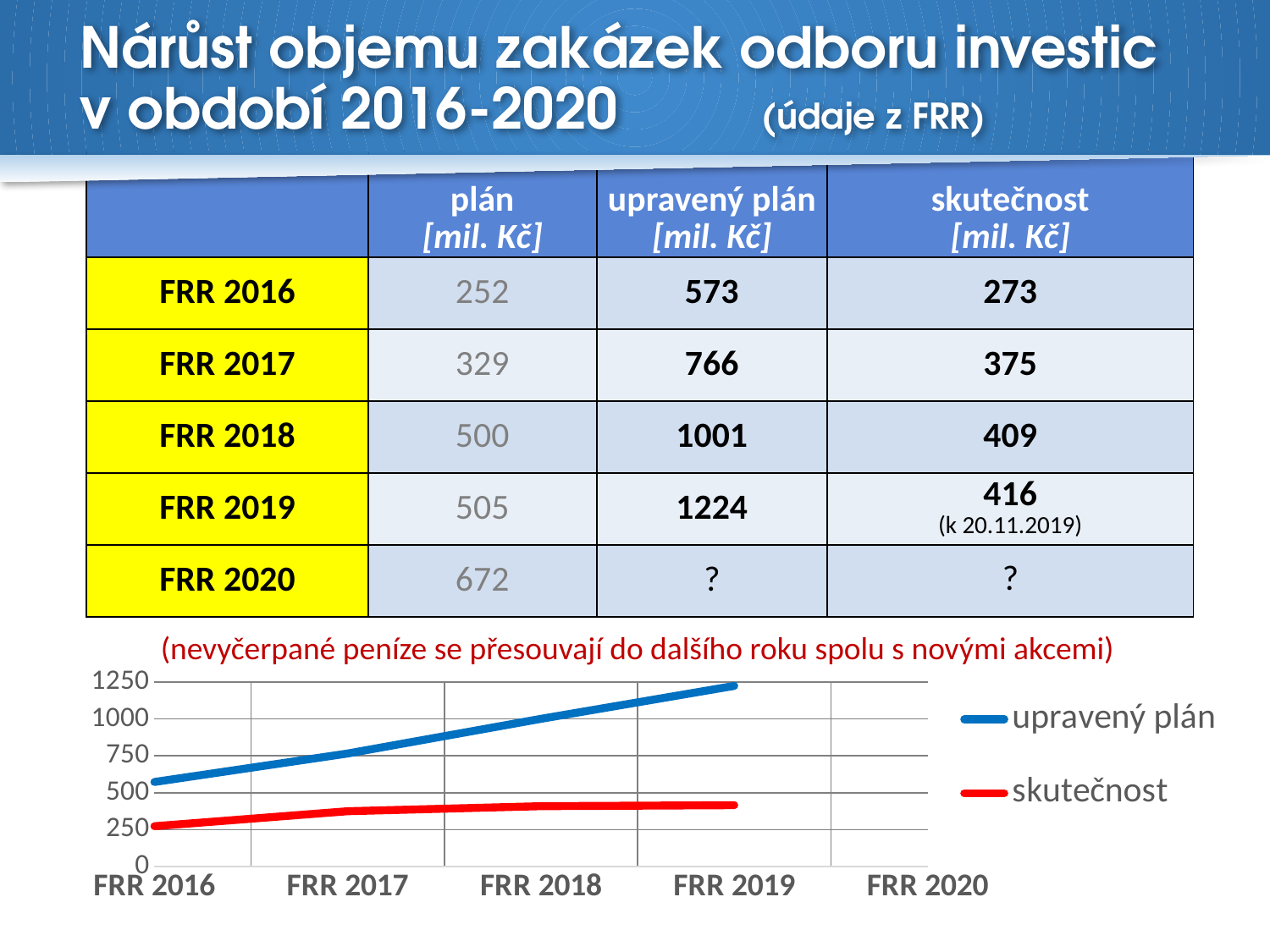

Nárůst objemu zakázek odboru investic
v období 2016-2020         (údaje z FRR)
|  | plán [mil. Kč] | upravený plán [mil. Kč] | skutečnost [mil. Kč] |
| --- | --- | --- | --- |
| FRR 2016 | 252 | 573 | 273 |
| FRR 2017 | 329 | 766 | 375 |
| FRR 2018 | 500 | 1001 | 409 |
| FRR 2019 | 505 | 1224 | 416 (k 20.11.2019) |
| FRR 2020 | 672 | ? | ? |

(nevyčerpané peníze se přesouvají do dalšího roku spolu s novými akcemi)

### Chart

| Category | upravený plán  | skutečnost |
|---|---|---|
| FRR 2016 | 573.0 | 273.0 |
| FRR 2017 | 766.0 | 375.0 |
| FRR 2018 | 1001.0 | 409.0 |
| FRR 2019 | 1224.0 | 416.0 |
| FRR 2020 | None | None |